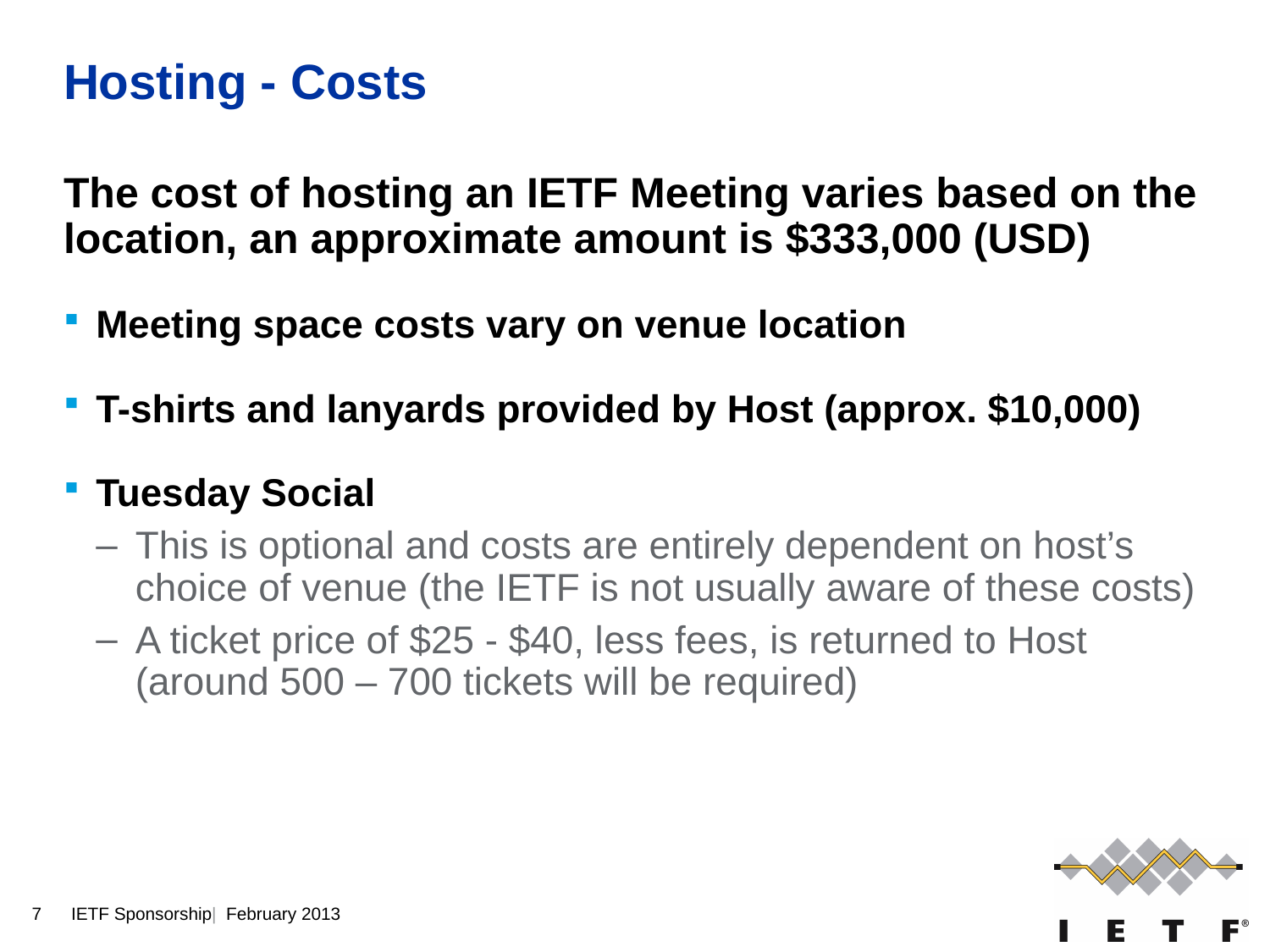

# Hosting - Costs
The cost of hosting an IETF Meeting varies based on the location, an approximate amount is $333,000 (USD)
Meeting space costs vary on venue location
T-shirts and lanyards provided by Host (approx. $10,000)
Tuesday Social
This is optional and costs are entirely dependent on host’s choice of venue (the IETF is not usually aware of these costs)
A ticket price of $25 - $40, less fees, is returned to Host (around 500 – 700 tickets will be required)
7